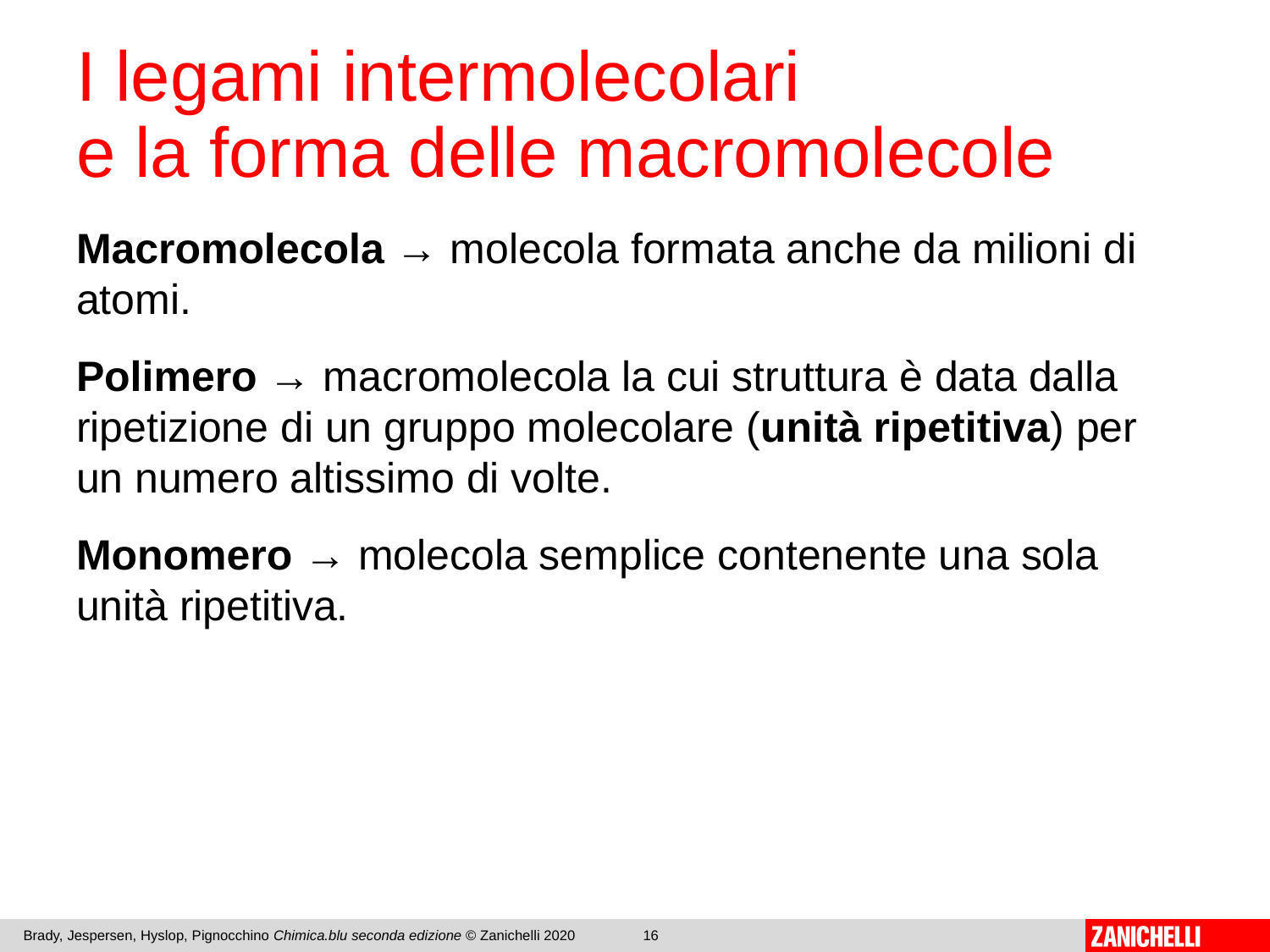

# I legami intermolecolari e la forma delle macromolecole
Macromolecola → molecola formata anche da milioni di atomi.
Polimero → macromolecola la cui struttura è data dalla ripetizione di un gruppo molecolare (unità ripetitiva) per un numero altissimo di volte.
Monomero → molecola semplice contenente una sola unità ripetitiva.
Brady, Jespersen, Hyslop, Pignocchino Chimica.blu seconda edizione © Zanichelli 2020